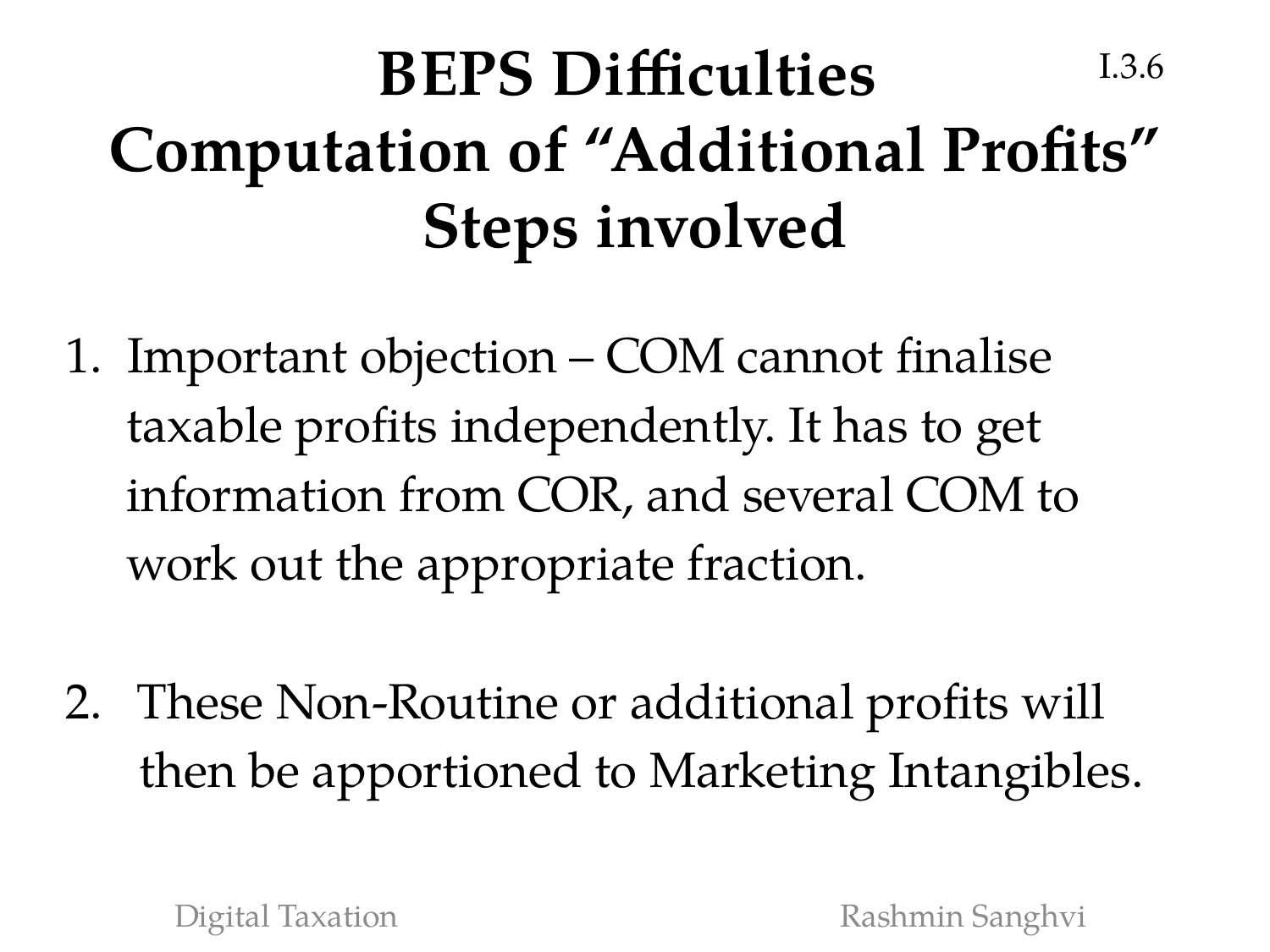

I.3.6
# BEPS Difficulties Computation of “Additional Profits” Steps involved
1.  Important objection – COM cannot finalise
     taxable profits independently. It has to get
     information from COR, and several COM to
     work out the appropriate fraction.

These Non-Routine or additional profits will
      then be apportioned to Marketing Intangibles.
Digital Taxation                                                       Rashmin Sanghvi